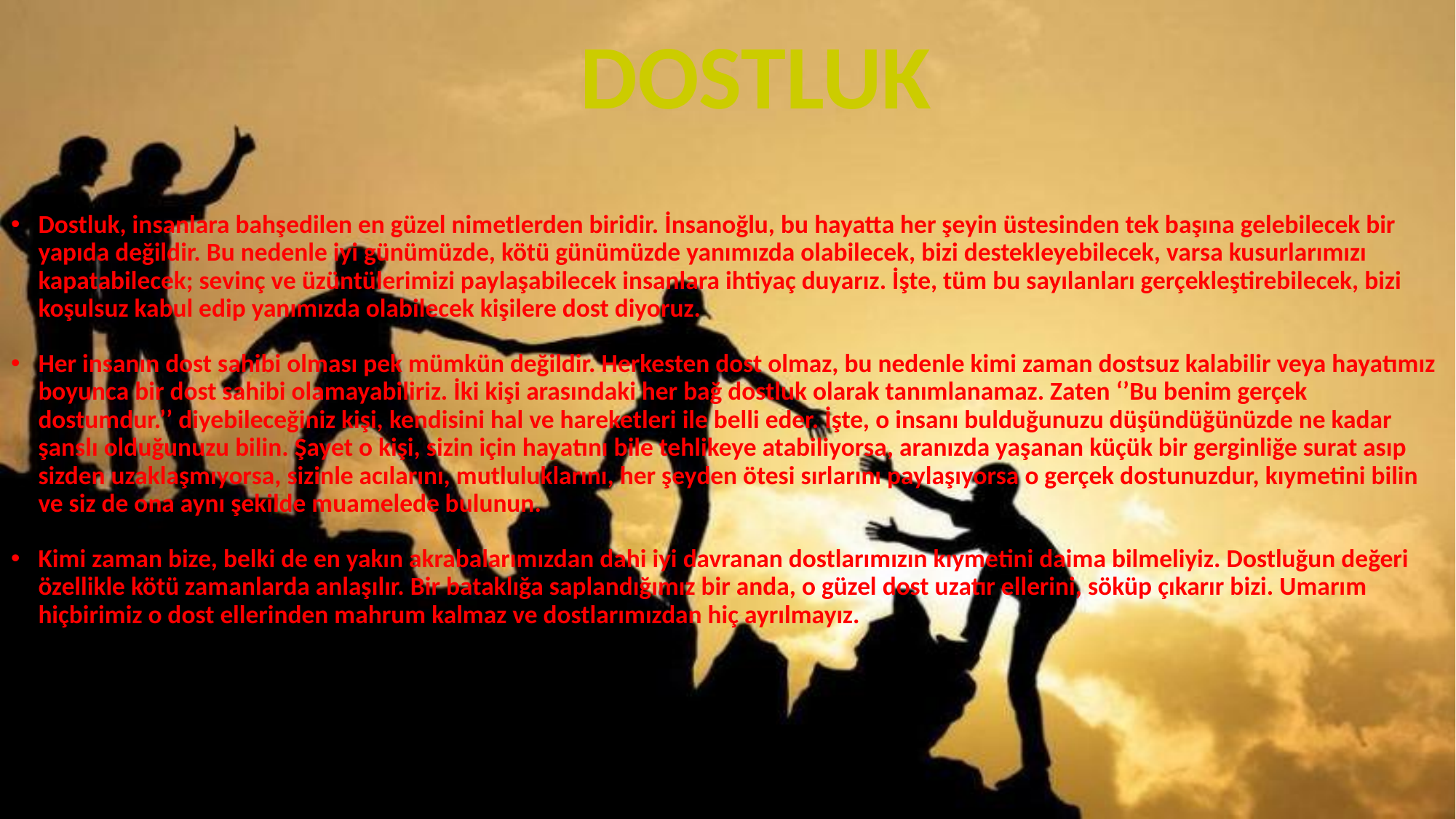

# DOSTLUK
Dostluk, insanlara bahşedilen en güzel nimetlerden biridir. İnsanoğlu, bu hayatta her şeyin üstesinden tek başına gelebilecek bir yapıda değildir. Bu nedenle iyi günümüzde, kötü günümüzde yanımızda olabilecek, bizi destekleyebilecek, varsa kusurlarımızı kapatabilecek; sevinç ve üzüntülerimizi paylaşabilecek insanlara ihtiyaç duyarız. İşte, tüm bu sayılanları gerçekleştirebilecek, bizi koşulsuz kabul edip yanımızda olabilecek kişilere dost diyoruz.

Her insanın dost sahibi olması pek mümkün değildir. Herkesten dost olmaz, bu nedenle kimi zaman dostsuz kalabilir veya hayatımız boyunca bir dost sahibi olamayabiliriz. İki kişi arasındaki her bağ dostluk olarak tanımlanamaz. Zaten ‘’Bu benim gerçek dostumdur.’’ diyebileceğiniz kişi, kendisini hal ve hareketleri ile belli eder. İşte, o insanı bulduğunuzu düşündüğünüzde ne kadar şanslı olduğunuzu bilin. Şayet o kişi, sizin için hayatını bile tehlikeye atabiliyorsa, aranızda yaşanan küçük bir gerginliğe surat asıp sizden uzaklaşmıyorsa, sizinle acılarını, mutluluklarını, her şeyden ötesi sırlarını paylaşıyorsa o gerçek dostunuzdur, kıymetini bilin ve siz de ona aynı şekilde muamelede bulunun.

Kimi zaman bize, belki de en yakın akrabalarımızdan dahi iyi davranan dostlarımızın kıymetini daima bilmeliyiz. Dostluğun değeri özellikle kötü zamanlarda anlaşılır. Bir bataklığa saplandığımız bir anda, o güzel dost uzatır ellerini, söküp çıkarır bizi. Umarım hiçbirimiz o dost ellerinden mahrum kalmaz ve dostlarımızdan hiç ayrılmayız.